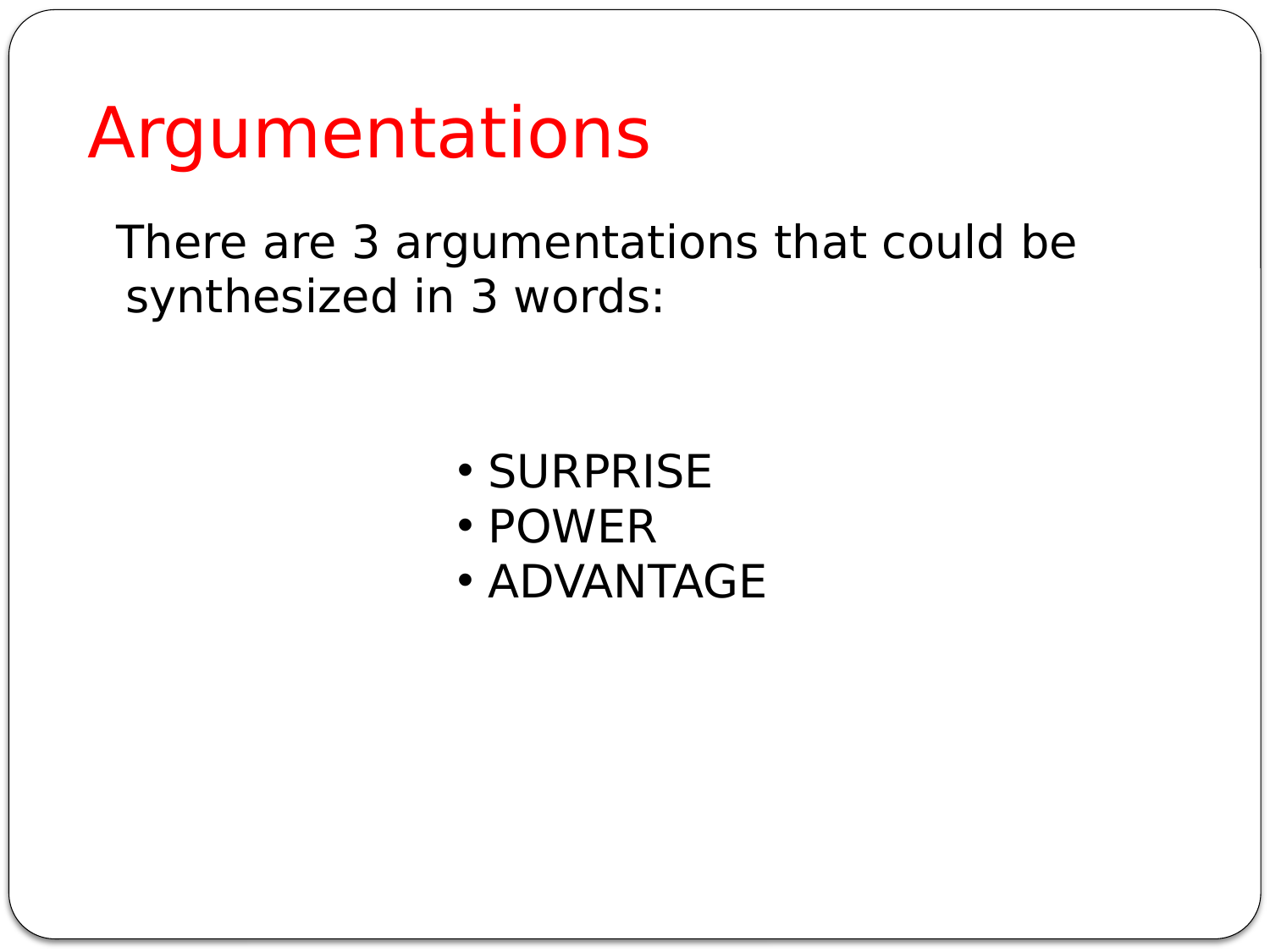

# Argumentations
  There are 3 argumentations that could be synthesized in 3 words:

 SURPRISE
 POWER
 ADVANTAGE